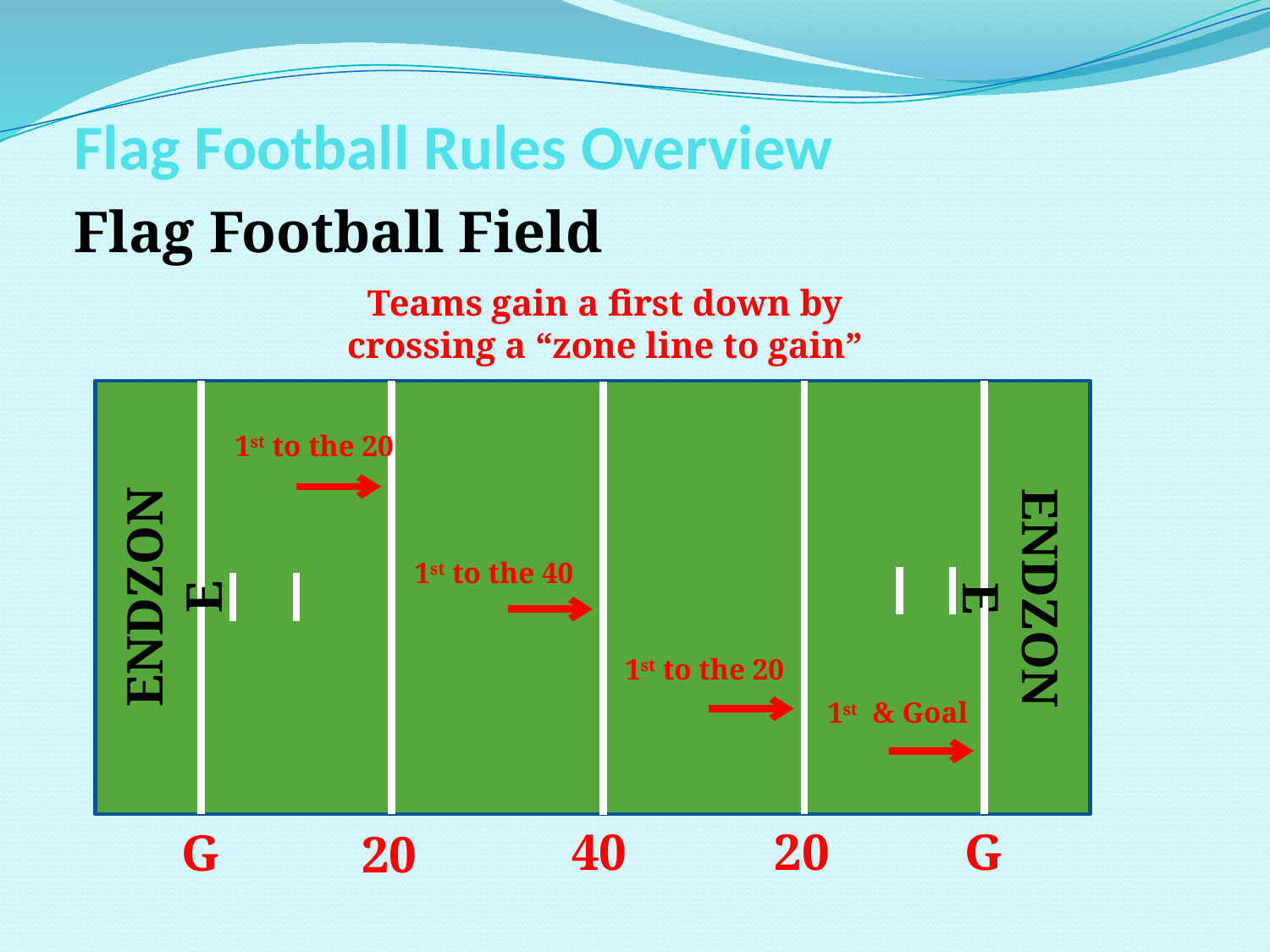

# Flag Football Rules Overview
Flag Football Field
Teams gain a first down by crossing a “zone line to gain”

1st to the 20
1st to the 40
ENDZONE
ENDZONE
1st to the 20
1st  & Goal
40
20
G
G
20